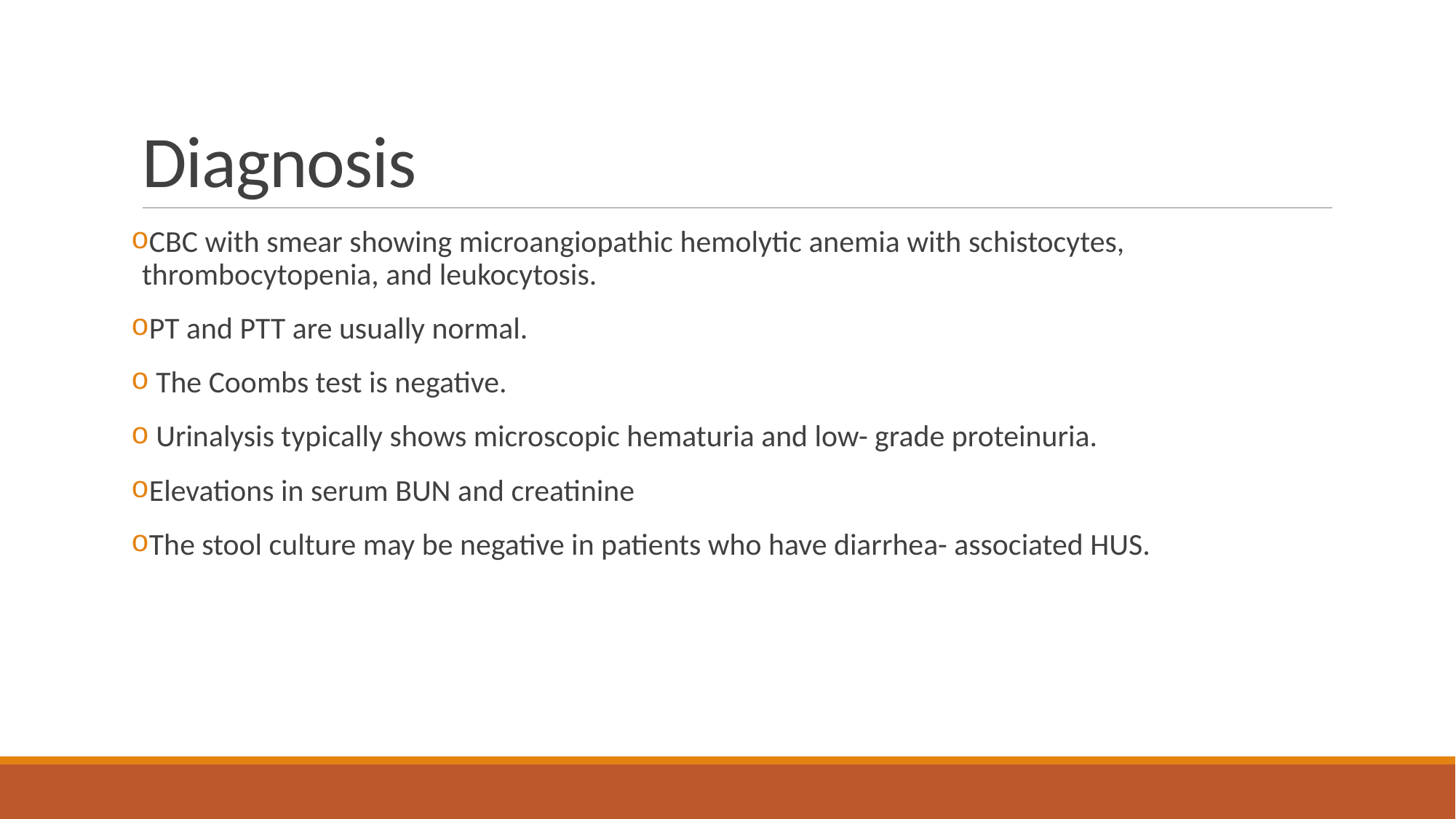

# Diagnosis
CBC with smear showing microangiopathic hemolytic anemia with schistocytes, thrombocytopenia, and leukocytosis.
PT and PTT are usually normal.
 The Coombs test is negative.
 Urinalysis typically shows microscopic hematuria and low- grade proteinuria.
Elevations in serum BUN and creatinine
The stool culture may be negative in patients who have diarrhea- associated HUS.